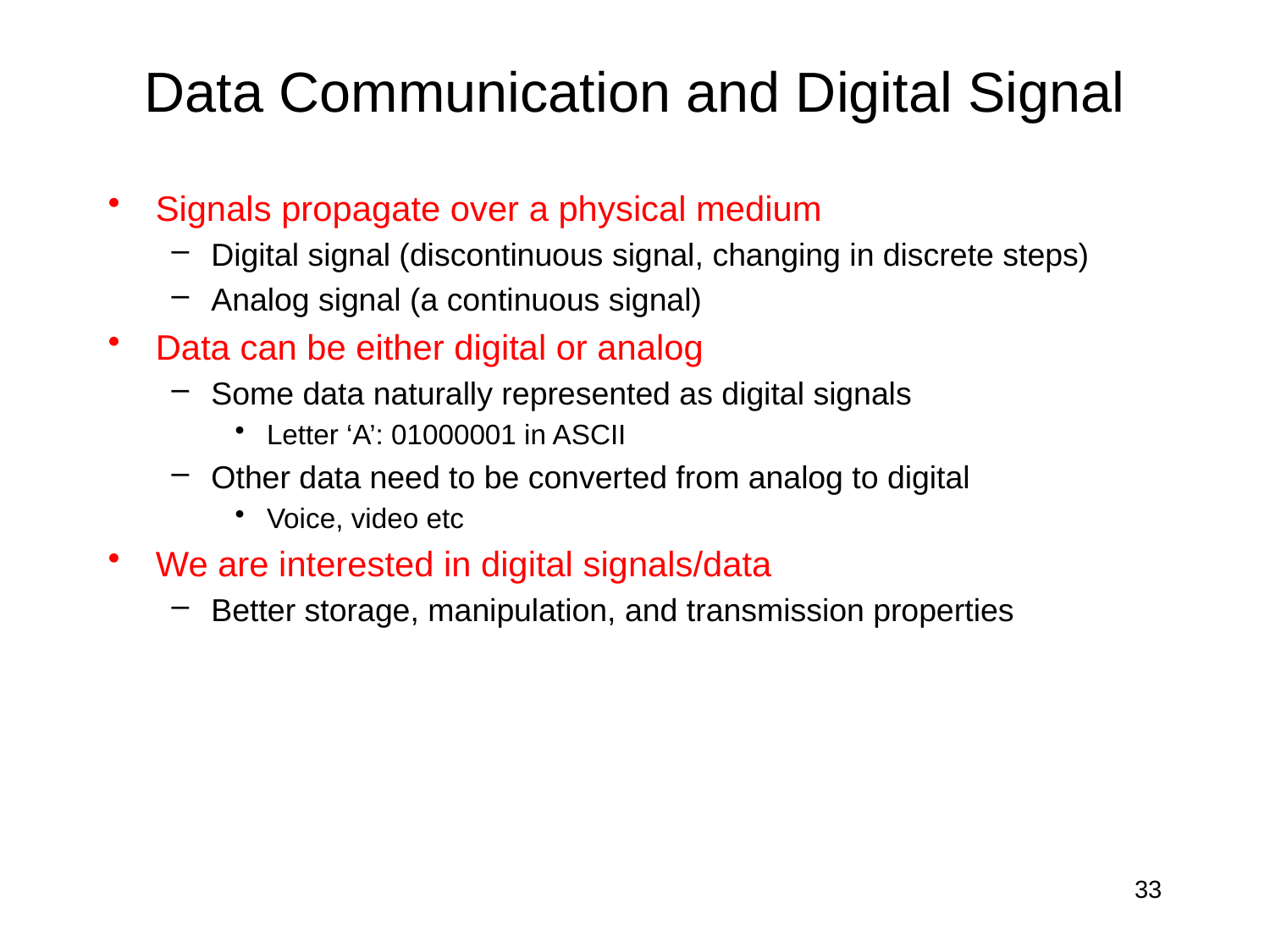

# Data Communication and Digital Signal
Signals propagate over a physical medium
Digital signal (discontinuous signal, changing in discrete steps)
Analog signal (a continuous signal)
Data can be either digital or analog
Some data naturally represented as digital signals
Letter ‘A’: 01000001 in ASCII
Other data need to be converted from analog to digital
Voice, video etc
We are interested in digital signals/data
Better storage, manipulation, and transmission properties
33